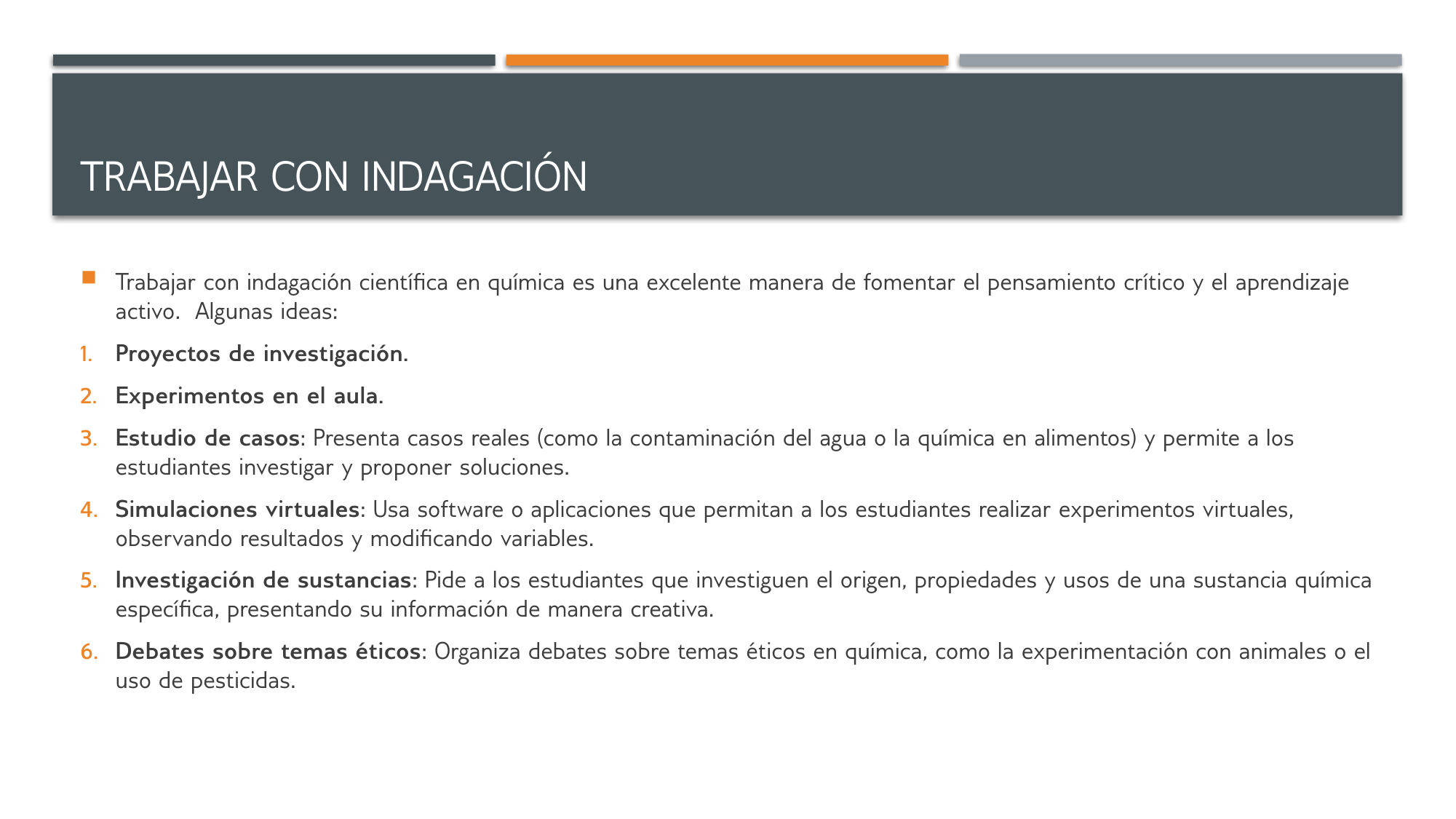

# Trabajar con Indagación
Trabajar con indagación científica en química es una excelente manera de fomentar el pensamiento crítico y el aprendizaje activo.  Algunas ideas:
Proyectos de investigación.
Experimentos en el aula.
Estudio de casos: Presenta casos reales (como la contaminación del agua o la química en alimentos) y permite a los estudiantes investigar y proponer soluciones.
Simulaciones virtuales: Usa software o aplicaciones que permitan a los estudiantes realizar experimentos virtuales, observando resultados y modificando variables.
Investigación de sustancias: Pide a los estudiantes que investiguen el origen, propiedades y usos de una sustancia química específica, presentando su información de manera creativa.
Debates sobre temas éticos: Organiza debates sobre temas éticos en química, como la experimentación con animales o el uso de pesticidas.